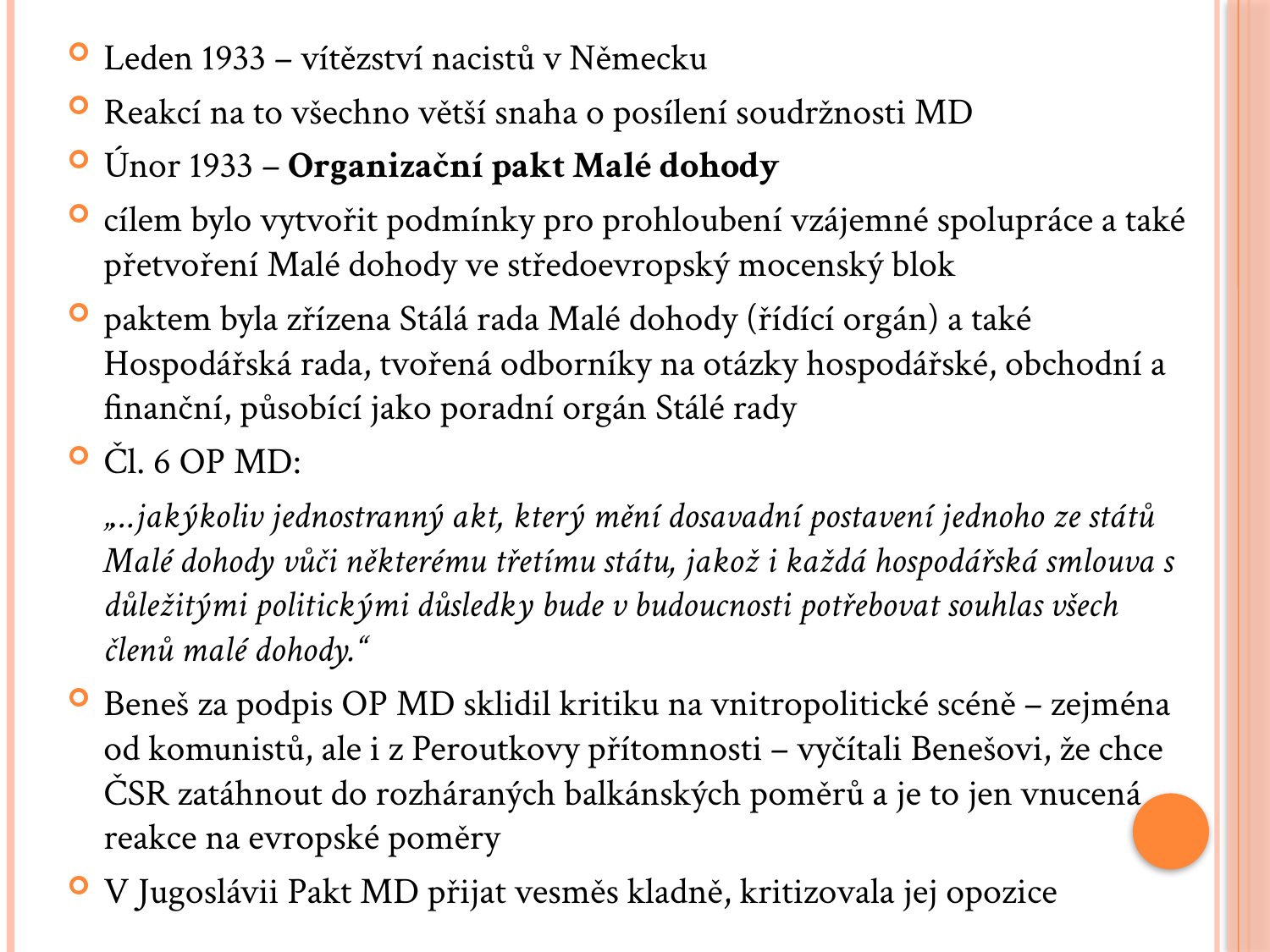

Leden 1933 – vítězství nacistů v Německu
Reakcí na to všechno větší snaha o posílení soudržnosti MD
Únor 1933 – Organizační pakt Malé dohody
cílem bylo vytvořit podmínky pro prohloubení vzájemné spolupráce a také přetvoření Malé dohody ve středoevropský mocenský blok
paktem byla zřízena Stálá rada Malé dohody (řídící orgán) a také Hospodářská rada, tvořená odborníky na otázky hospodářské, obchodní a finanční, působící jako poradní orgán Stálé rady
Čl. 6 OP MD:
	„…jakýkoliv jednostranný akt, který mění dosavadní postavení jednoho ze států Malé dohody vůči některému třetímu státu, jakož i každá hospodářská smlouva s důležitými politickými důsledky bude v budoucnosti potřebovat souhlas všech členů malé dohody.“
Beneš za podpis OP MD sklidil kritiku na vnitropolitické scéně – zejména od komunistů, ale i z Peroutkovy přítomnosti – vyčítali Benešovi, že chce ČSR zatáhnout do rozháraných balkánských poměrů a je to jen vnucená reakce na evropské poměry
V Jugoslávii Pakt MD přijat vesměs kladně, kritizovala jej opozice